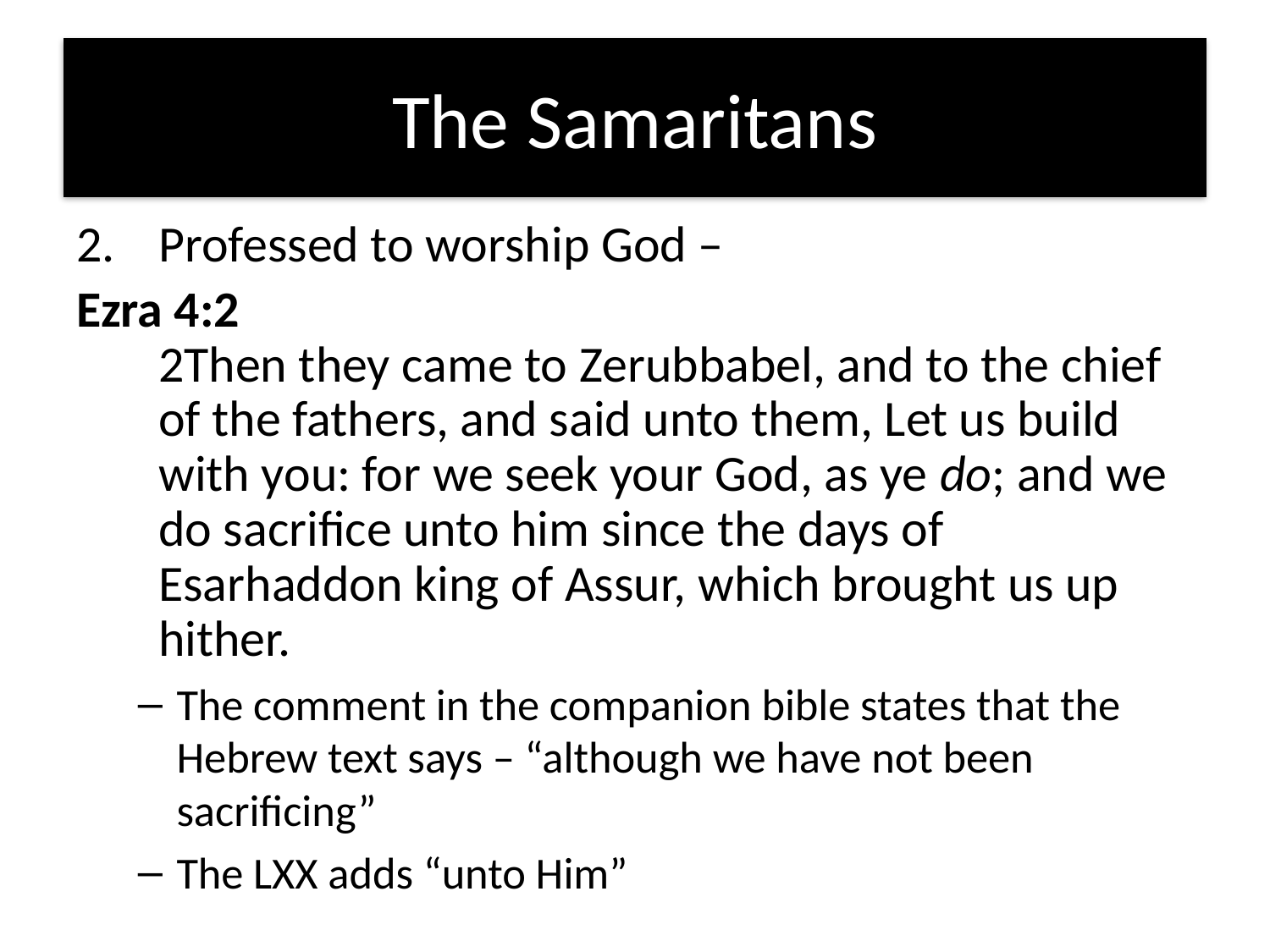

# The Samaritans
Professed to worship God –
Ezra 4:2
2Then they came to Zerubbabel, and to the chief of the fathers, and said unto them, Let us build with you: for we seek your God, as ye do; and we do sacrifice unto him since the days of Esarhaddon king of Assur, which brought us up hither.
The comment in the companion bible states that the Hebrew text says – “although we have not been sacrificing”
The LXX adds “unto Him”